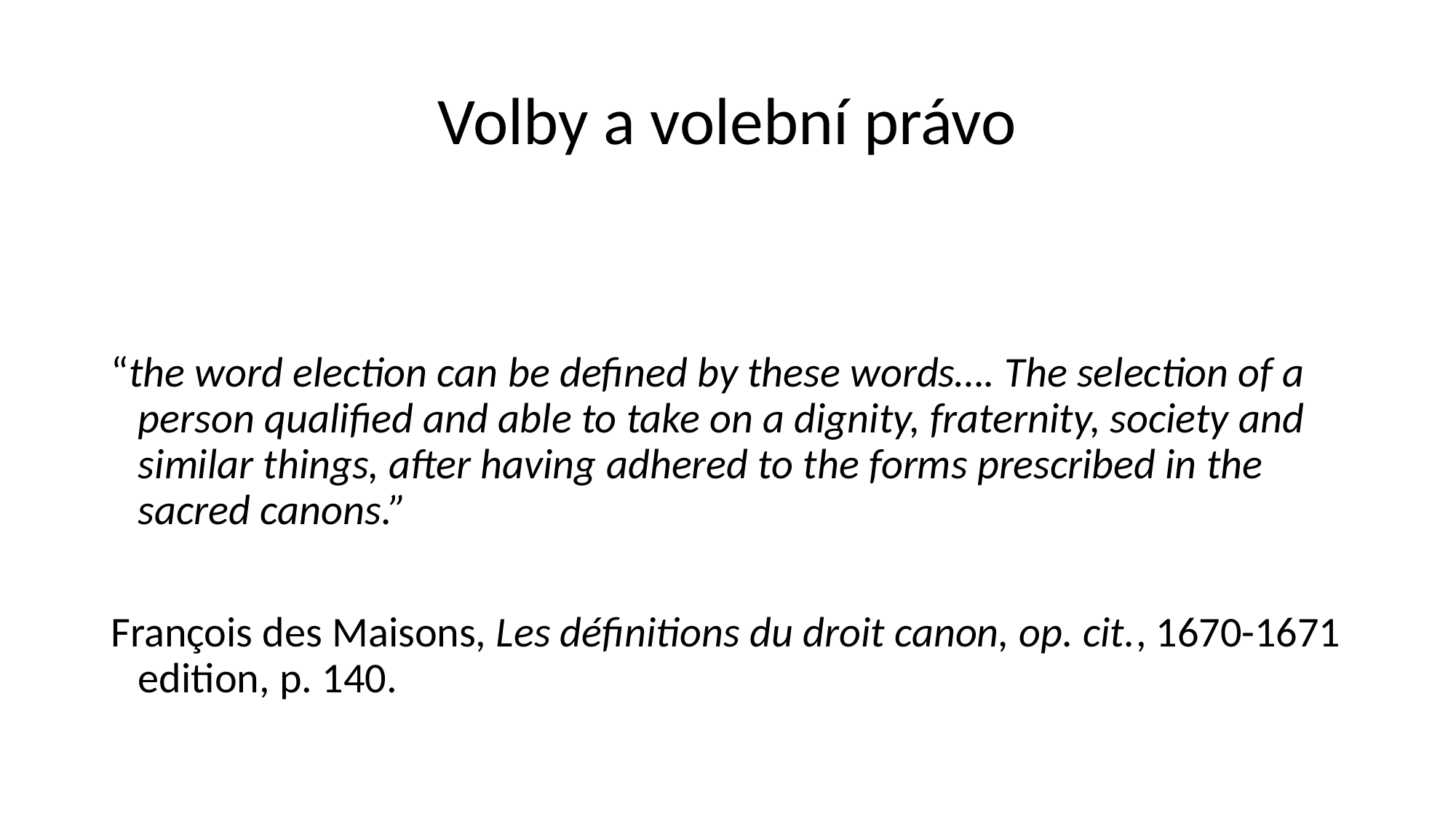

# Volby a volební právo

“the word election can be defined by these words…. The selection of a person qualified and able to take on a dignity, fraternity, society and similar things, after having adhered to the forms prescribed in the sacred canons.”

François des Maisons, Les définitions du droit canon, op. cit., 1670-1671 edition, p. 140.